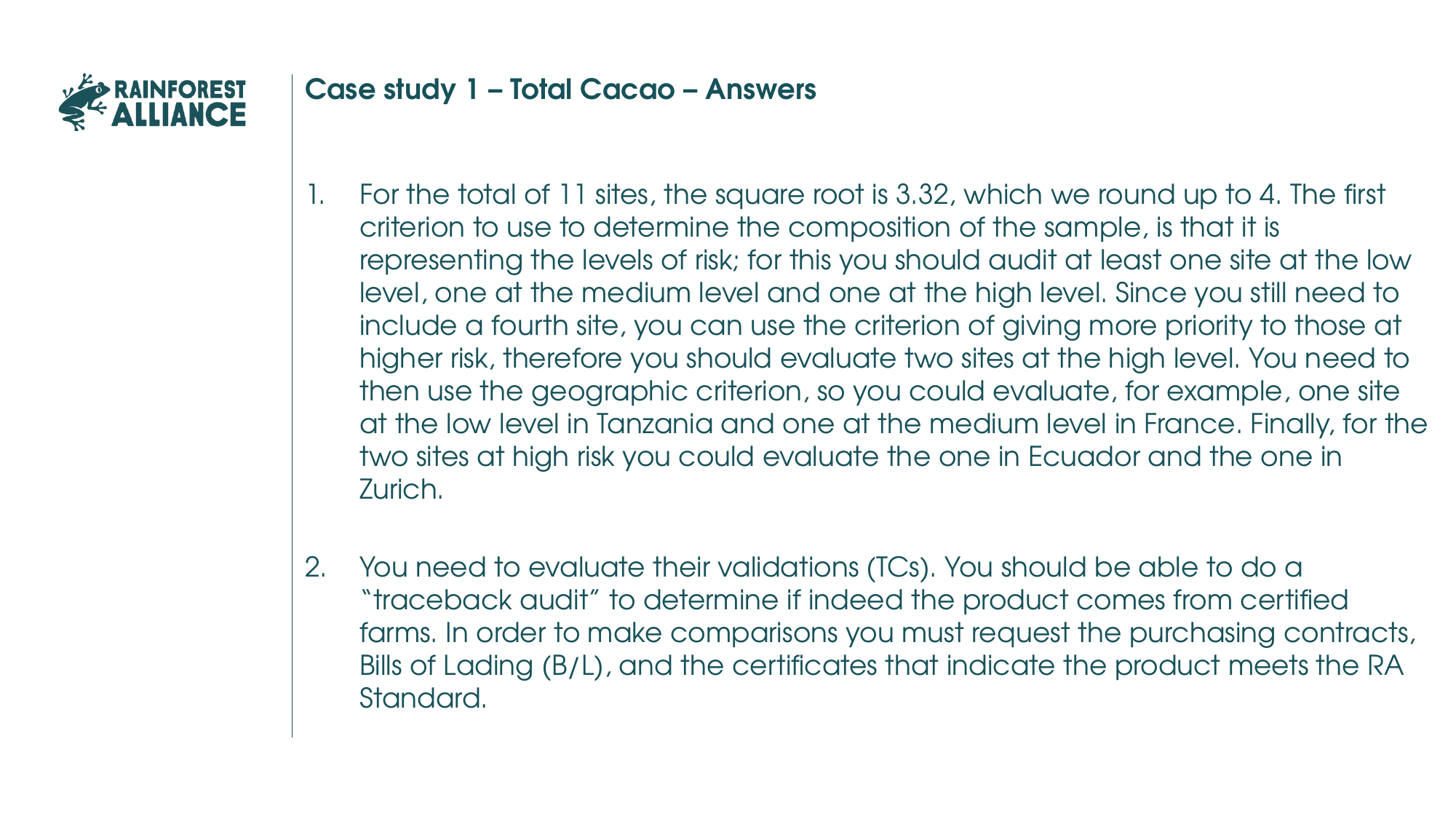

Case study 1 – Total Cacao – Answers
For the total of 11 sites, the square root is 3.32, which we round up to 4. The first criterion to use to determine the composition of the sample, is that it is representing the levels of risk; for this you should audit at least one site at the low level, one at the medium level and one at the high level. Since you still need to include a fourth site, you can use the criterion of giving more priority to those at higher risk, therefore you should evaluate two sites at the high level. You need to then use the geographic criterion, so you could evaluate, for example, one site at the low level in Tanzania and one at the medium level in France. Finally, for the two sites at high risk you could evaluate the one in Ecuador and the one in Zurich.
You need to evaluate their validations (TCs). You should be able to do a “traceback audit” to determine if indeed the product comes from certified farms. In order to make comparisons you must request the purchasing contracts, Bills of Lading (B/L), and the certificates that indicate the product meets the RA Standard.